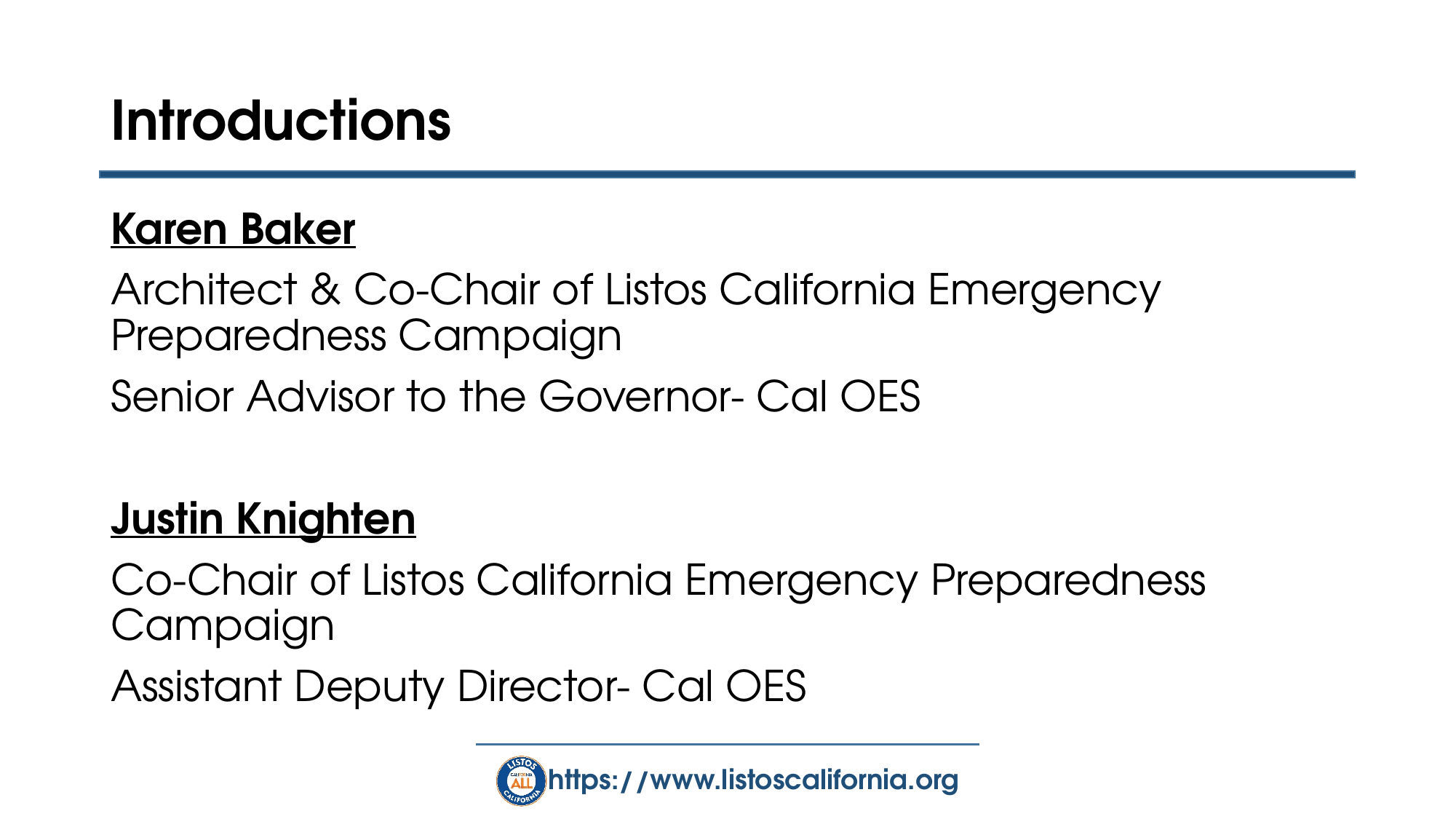

# Introductions
Karen Baker
Architect & Co-Chair of Listos California Emergency Preparedness Campaign
Senior Advisor to the Governor- Cal OES

Justin Knighten
Co-Chair of Listos California Emergency Preparedness Campaign
Assistant Deputy Director- Cal OES